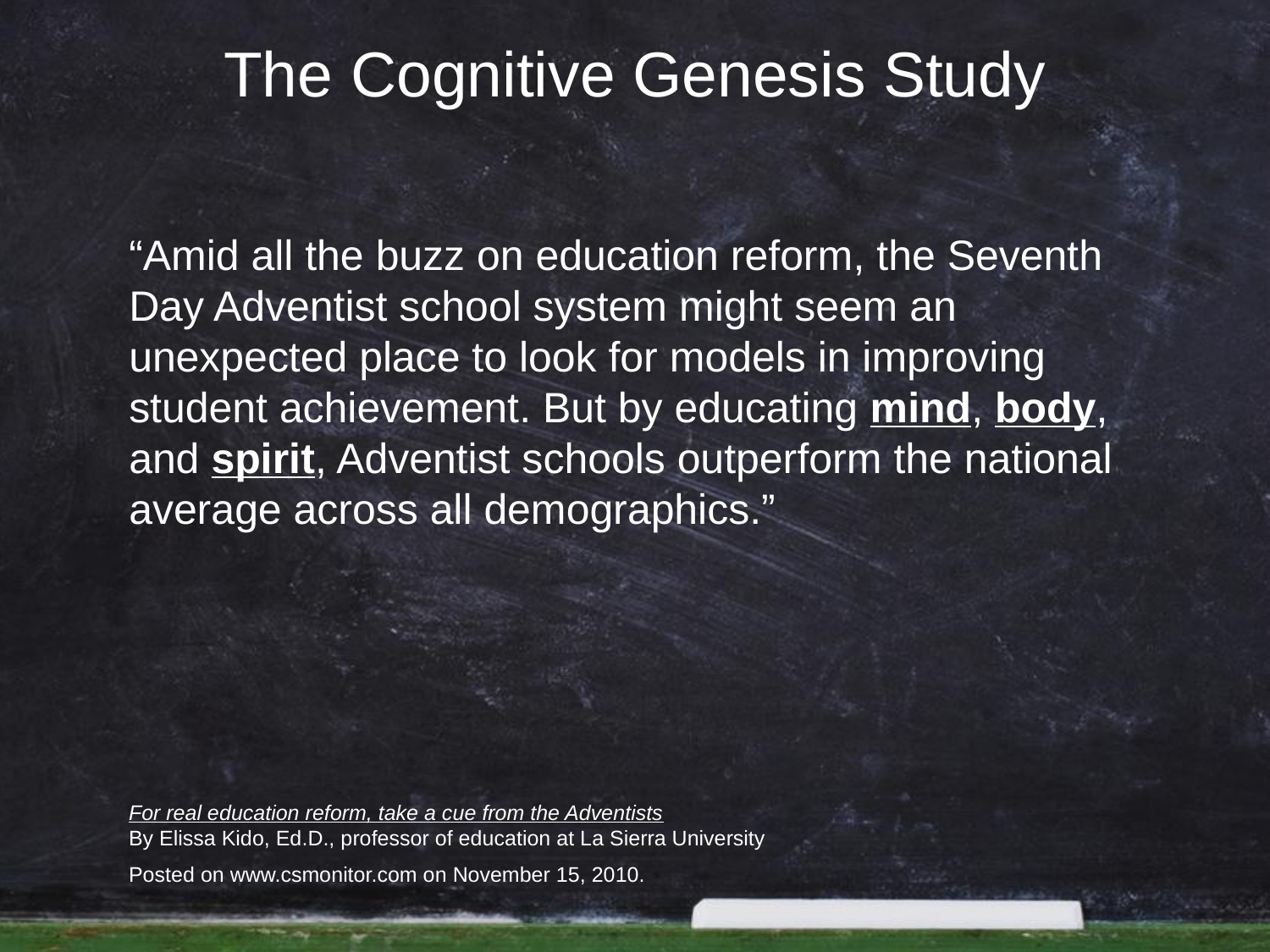

The Cognitive Genesis Study
“Amid all the buzz on education reform, the Seventh Day Adventist school system might seem an unexpected place to look for models in improving student achievement. But by educating mind, body, and spirit, Adventist schools outperform the national average across all demographics.”
For real education reform, take a cue from the Adventists
By Elissa Kido, Ed.D., professor of education at La Sierra University
Posted on www.csmonitor.com on November 15, 2010.